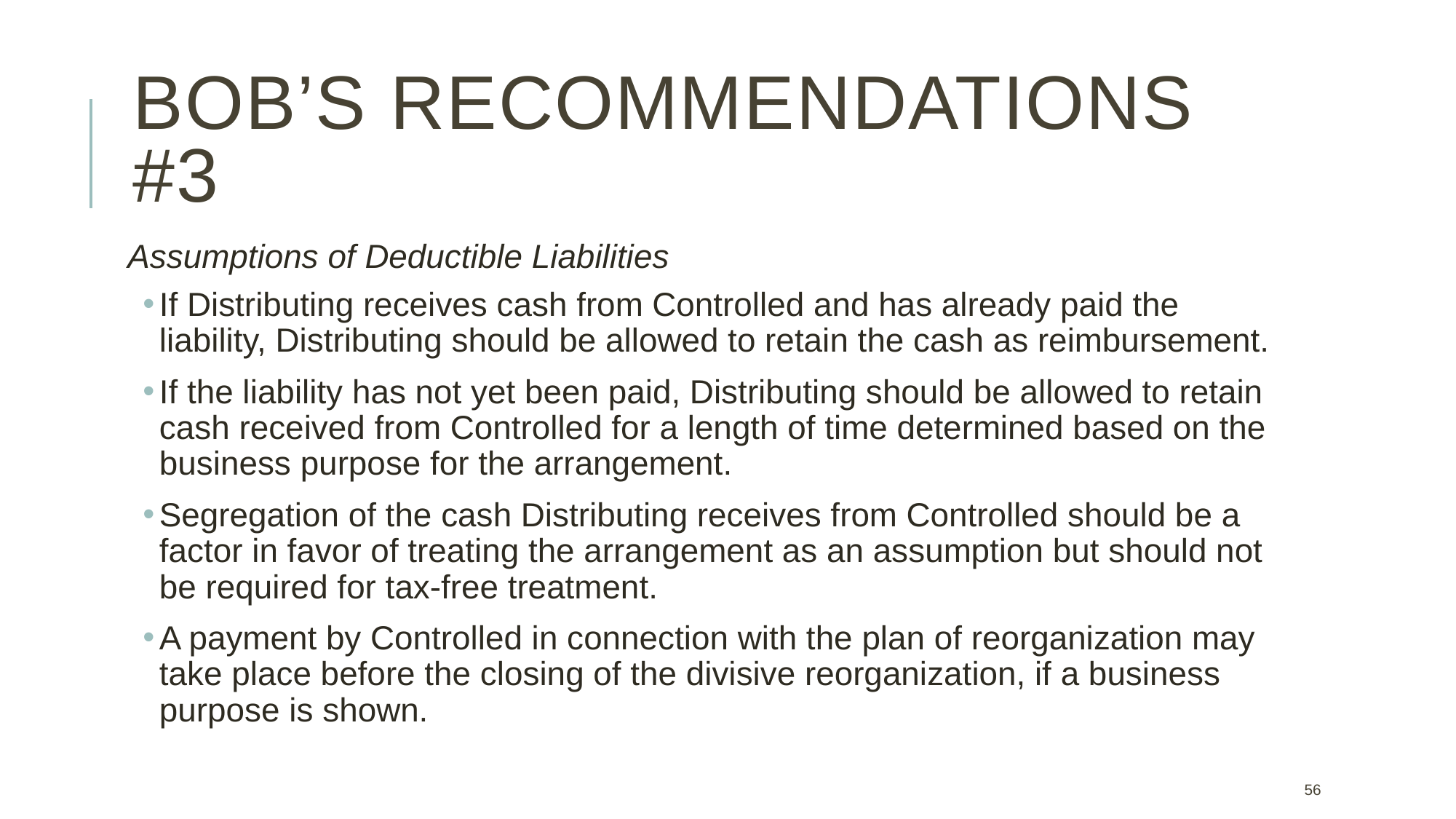

# Bob’s recommendations #3
Assumptions of Deductible Liabilities
If Distributing receives cash from Controlled and has already paid the liability, Distributing should be allowed to retain the cash as reimbursement.
If the liability has not yet been paid, Distributing should be allowed to retain cash received from Controlled for a length of time determined based on the business purpose for the arrangement.
Segregation of the cash Distributing receives from Controlled should be a factor in favor of treating the arrangement as an assumption but should not be required for tax-free treatment.
A payment by Controlled in connection with the plan of reorganization may take place before the closing of the divisive reorganization, if a business purpose is shown.

56